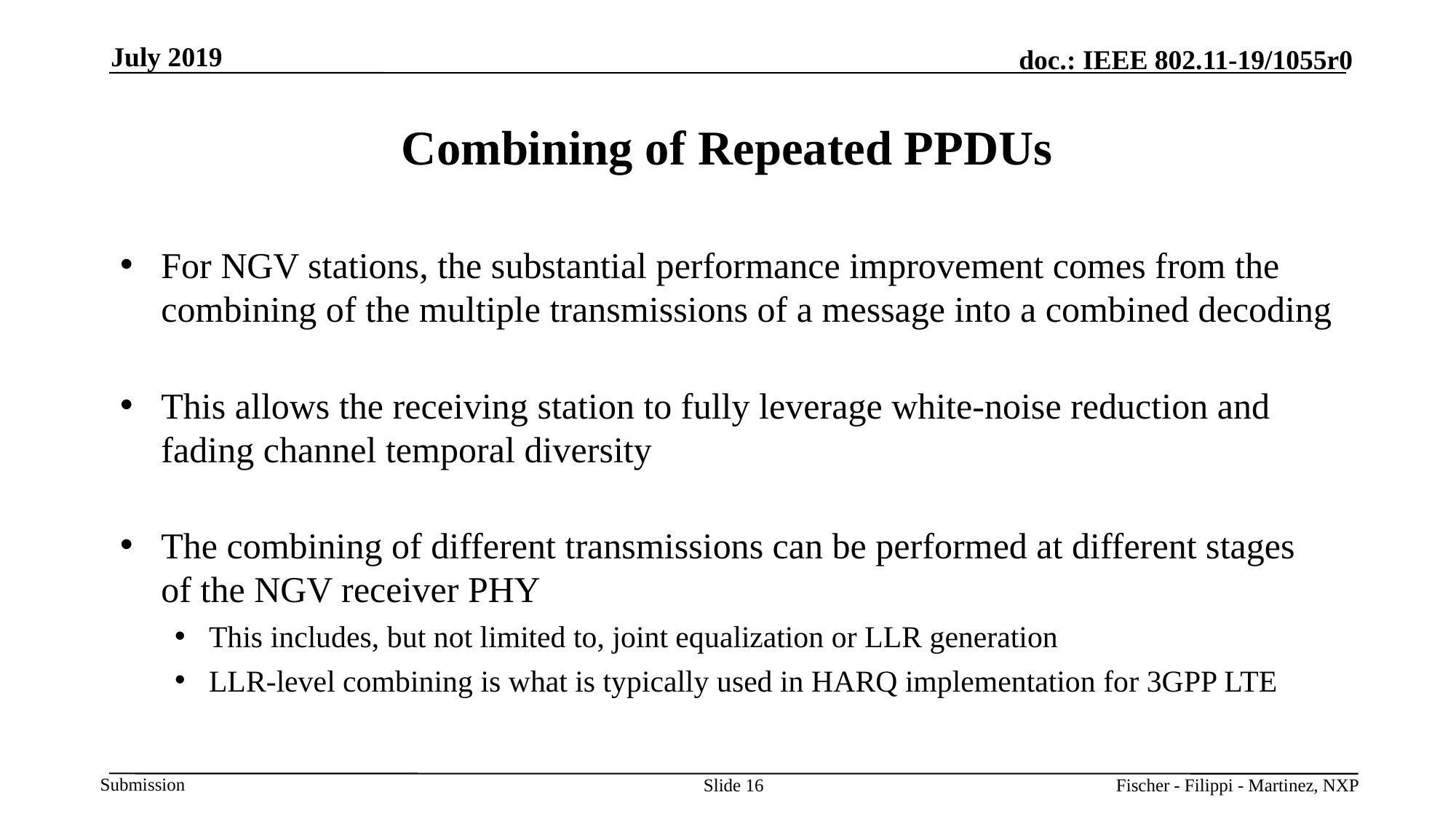

July 2019
# Combining of Repeated PPDUs
For NGV stations, the substantial performance improvement comes from the combining of the multiple transmissions of a message into a combined decoding
This allows the receiving station to fully leverage white-noise reduction and fading channel temporal diversity
The combining of different transmissions can be performed at different stages of the NGV receiver PHY
This includes, but not limited to, joint equalization or LLR generation
LLR-level combining is what is typically used in HARQ implementation for 3GPP LTE

Slide 16
Fischer - Filippi - Martinez, NXP